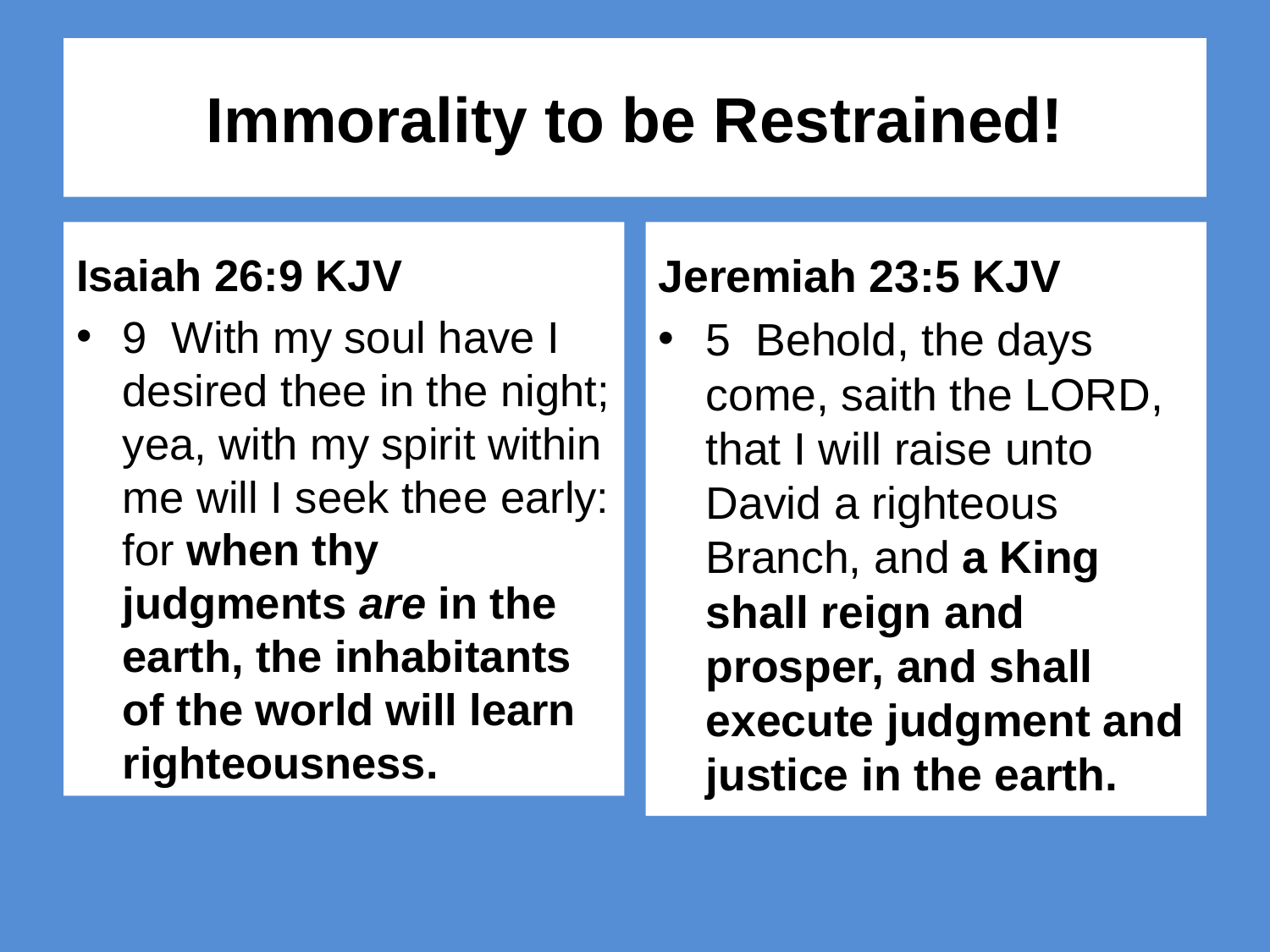

# Immorality to be Restrained!

Isaiah 26:9 KJV
9  With my soul have I desired thee in the night; yea, with my spirit within me will I seek thee early: for when thy judgments are in the earth, the inhabitants of the world will learn righteousness.

Jeremiah 23:5 KJV
5  Behold, the days come, saith the LORD, that I will raise unto David a righteous Branch, and a King shall reign and prosper, and shall execute judgment and justice in the earth.